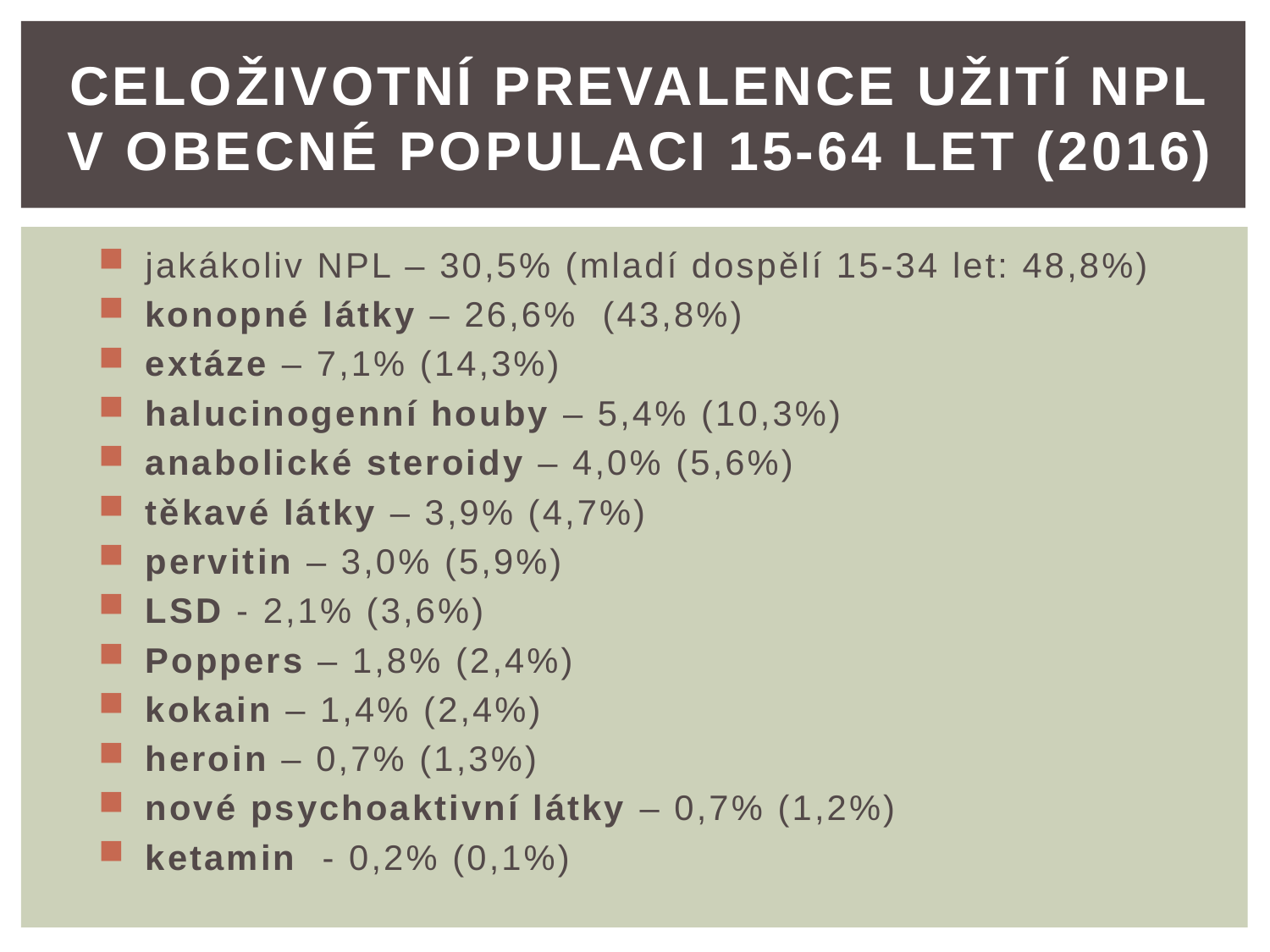

# Celoživotní prevalence užití NPL v obecné populaci 15-64 let (2016)
jakákoliv NPL – 30,5% (mladí dospělí 15-34 let: 48,8%)
konopné látky – 26,6%  (43,8%)
extáze – 7,1% (14,3%)
halucinogenní houby – 5,4% (10,3%)
anabolické steroidy – 4,0% (5,6%)
těkavé látky – 3,9% (4,7%)
pervitin – 3,0% (5,9%)
LSD - 2,1% (3,6%)
Poppers – 1,8% (2,4%)
kokain – 1,4% (2,4%)
heroin – 0,7% (1,3%)
nové psychoaktivní látky – 0,7% (1,2%)
ketamin  - 0,2% (0,1%)